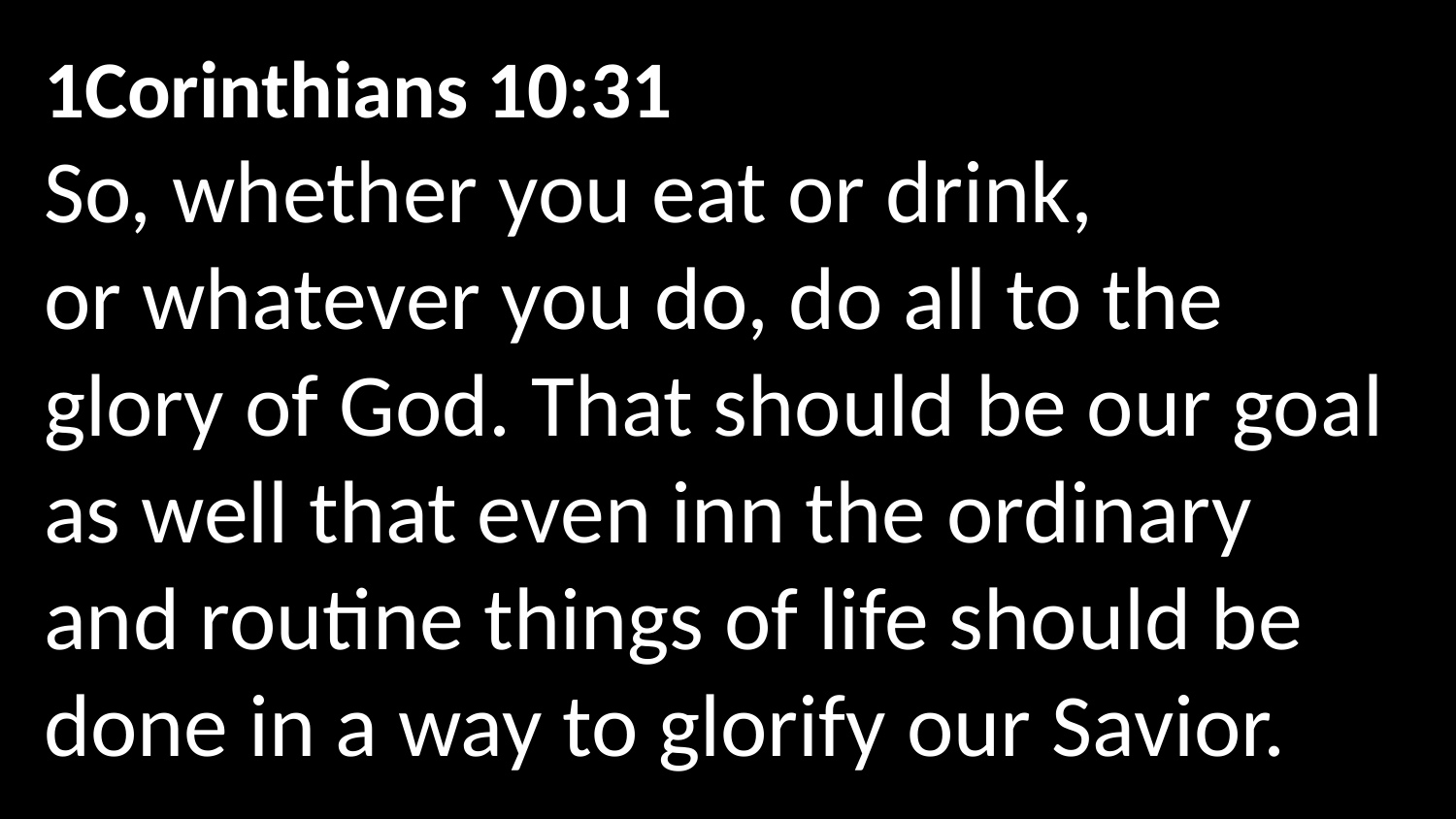

1Corinthians 10:31
So, whether you eat or drink, or whatever you do, do all to the glory of God. That should be our goal as well that even inn the ordinary and routine things of life should be done in a way to glorify our Savior.